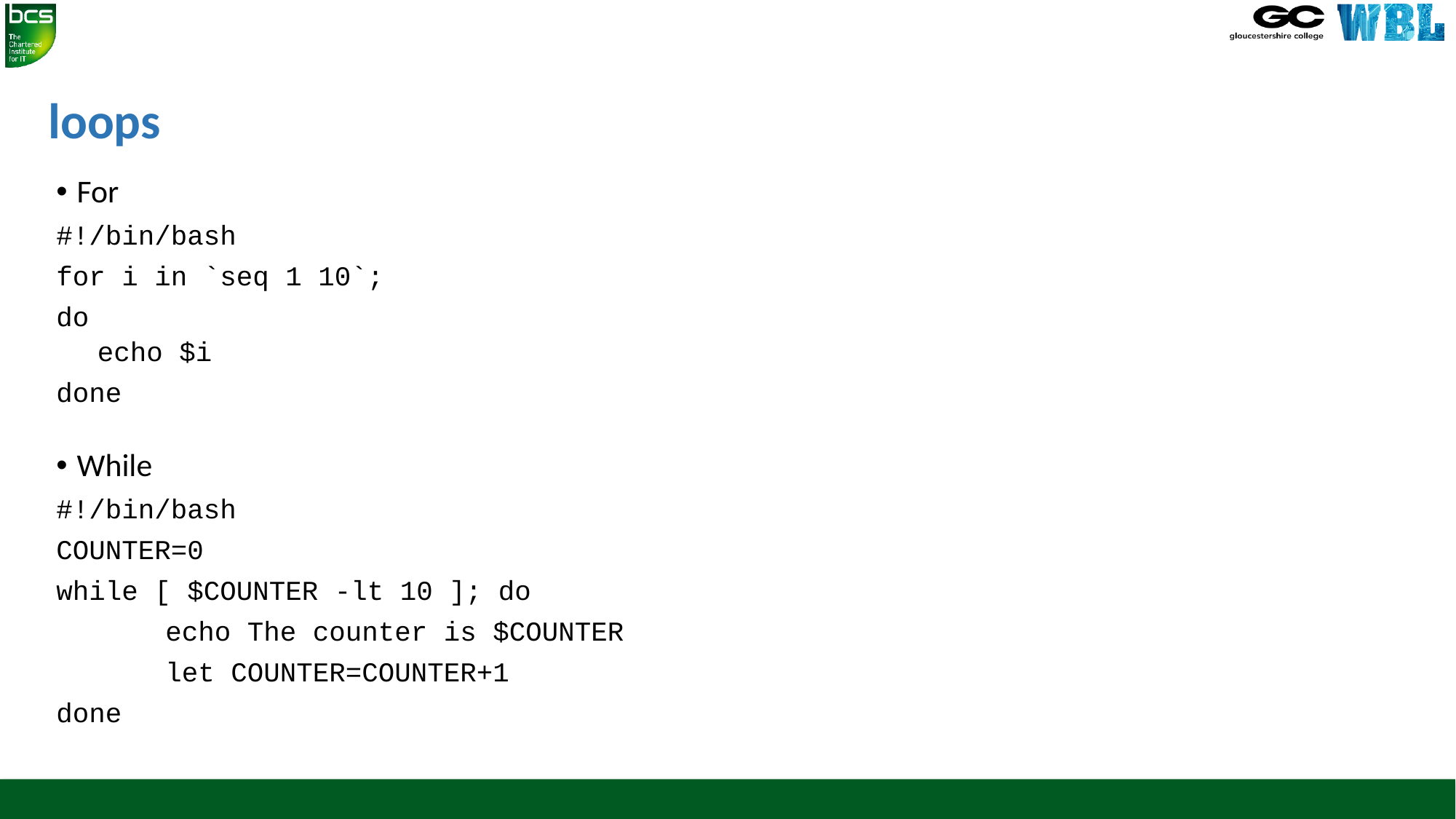

# loops
For
#!/bin/bash
for i in `seq 1 10`;
do
echo $i
done
While
#!/bin/bash
COUNTER=0
while [ $COUNTER -lt 10 ]; do
	echo The counter is $COUNTER
	let COUNTER=COUNTER+1
done